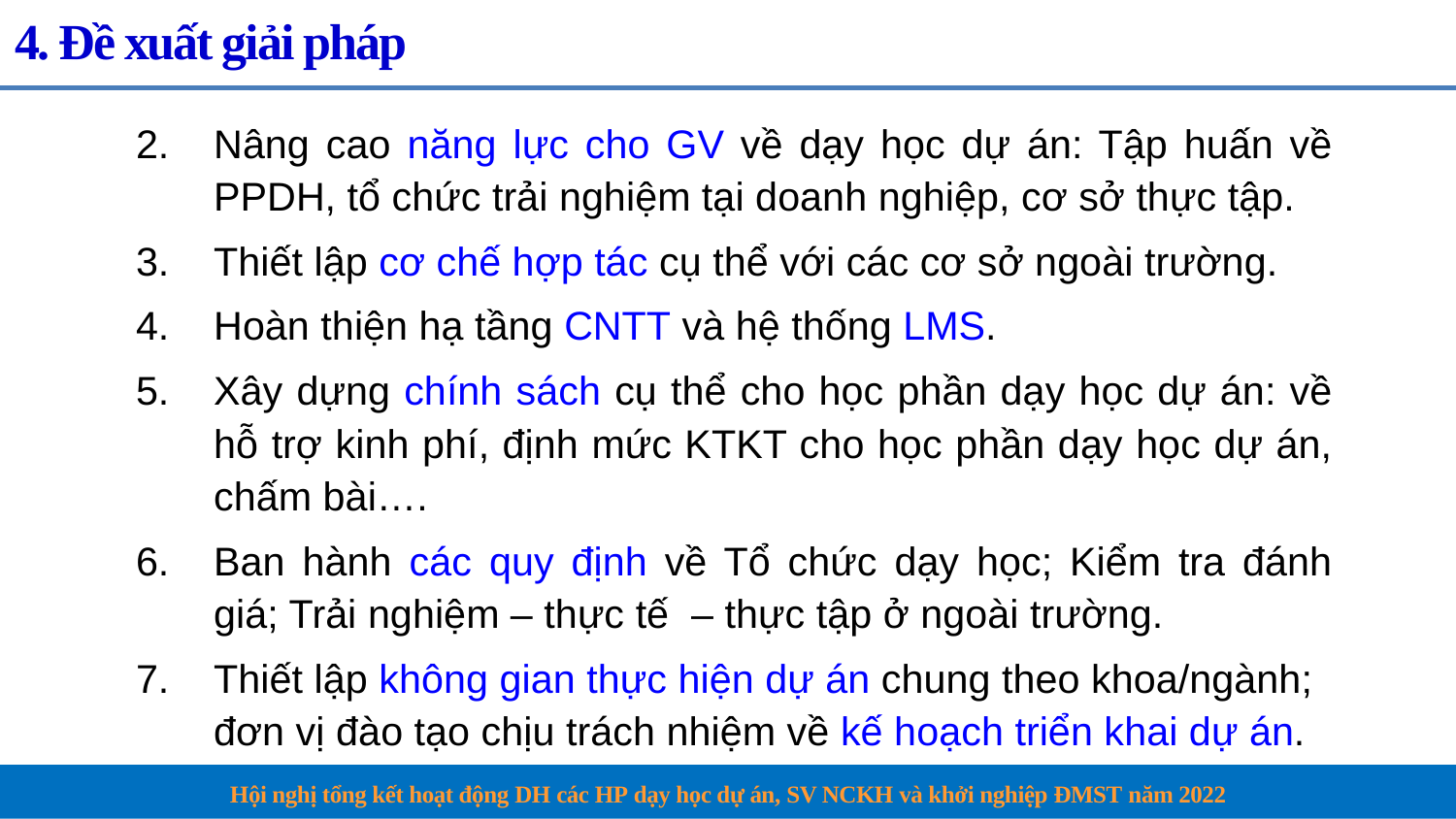

# 4. Đề xuất giải pháp
Nâng cao năng lực cho GV về dạy học dự án: Tập huấn về PPDH, tổ chức trải nghiệm tại doanh nghiệp, cơ sở thực tập.
Thiết lập cơ chế hợp tác cụ thể với các cơ sở ngoài trường.
Hoàn thiện hạ tầng CNTT và hệ thống LMS.
Xây dựng chính sách cụ thể cho học phần dạy học dự án: về hỗ trợ kinh phí, định mức KTKT cho học phần dạy học dự án, chấm bài….
Ban hành các quy định về Tổ chức dạy học; Kiểm tra đánh giá; Trải nghiệm – thực tế  – thực tập ở ngoài trường.
Thiết lập không gian thực hiện dự án chung theo khoa/ngành; đơn vị đào tạo chịu trách nhiệm về kế hoạch triển khai dự án.
Hội nghị tổng kết hoạt động DH các HP dạy học dự án, SV NCKH và khởi nghiệp ĐMST năm 2022